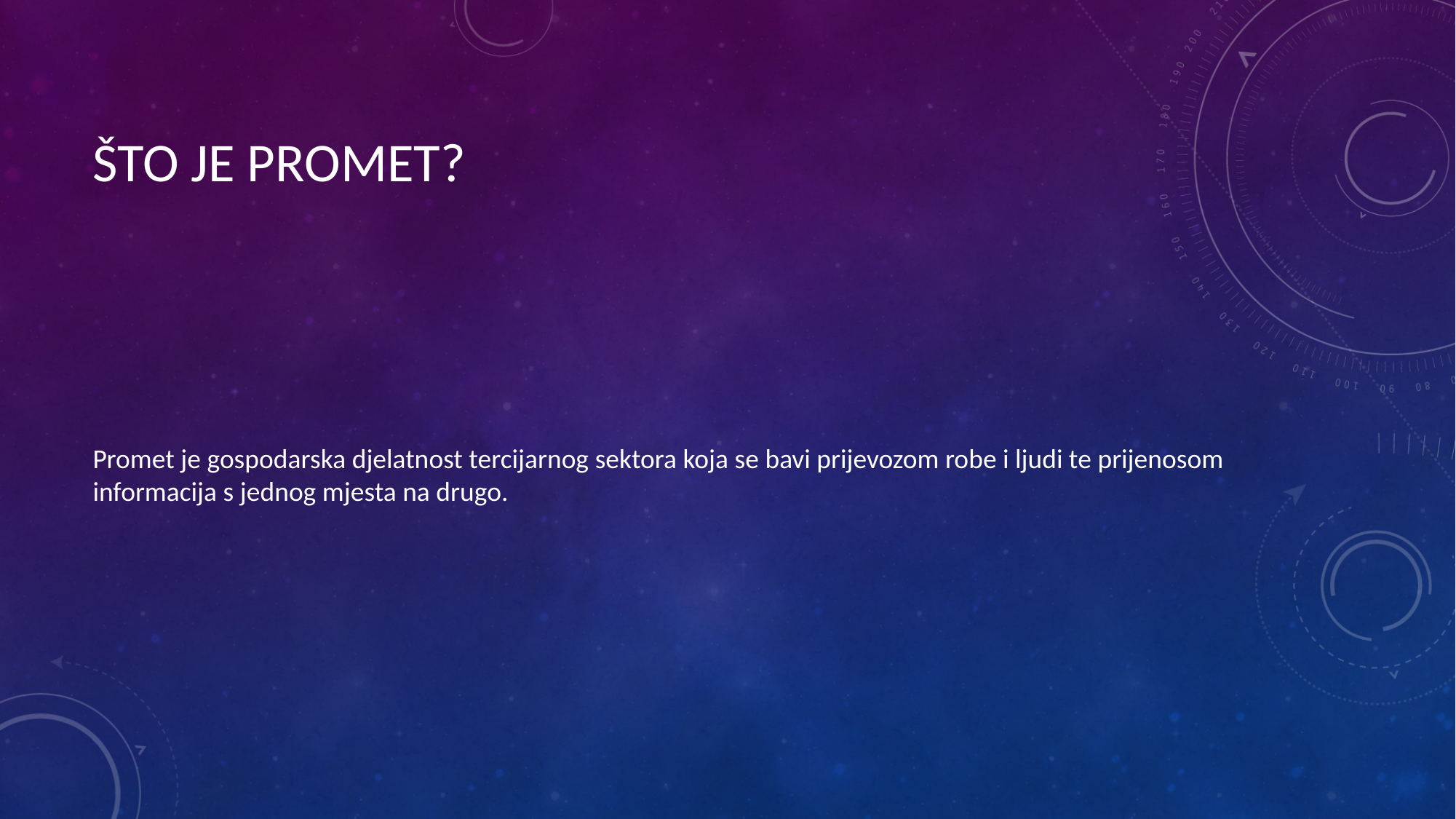

# Što je promet?
Promet je gospodarska djelatnost tercijarnog sektora koja se bavi prijevozom robe i ljudi te prijenosom informacija s jednog mjesta na drugo.